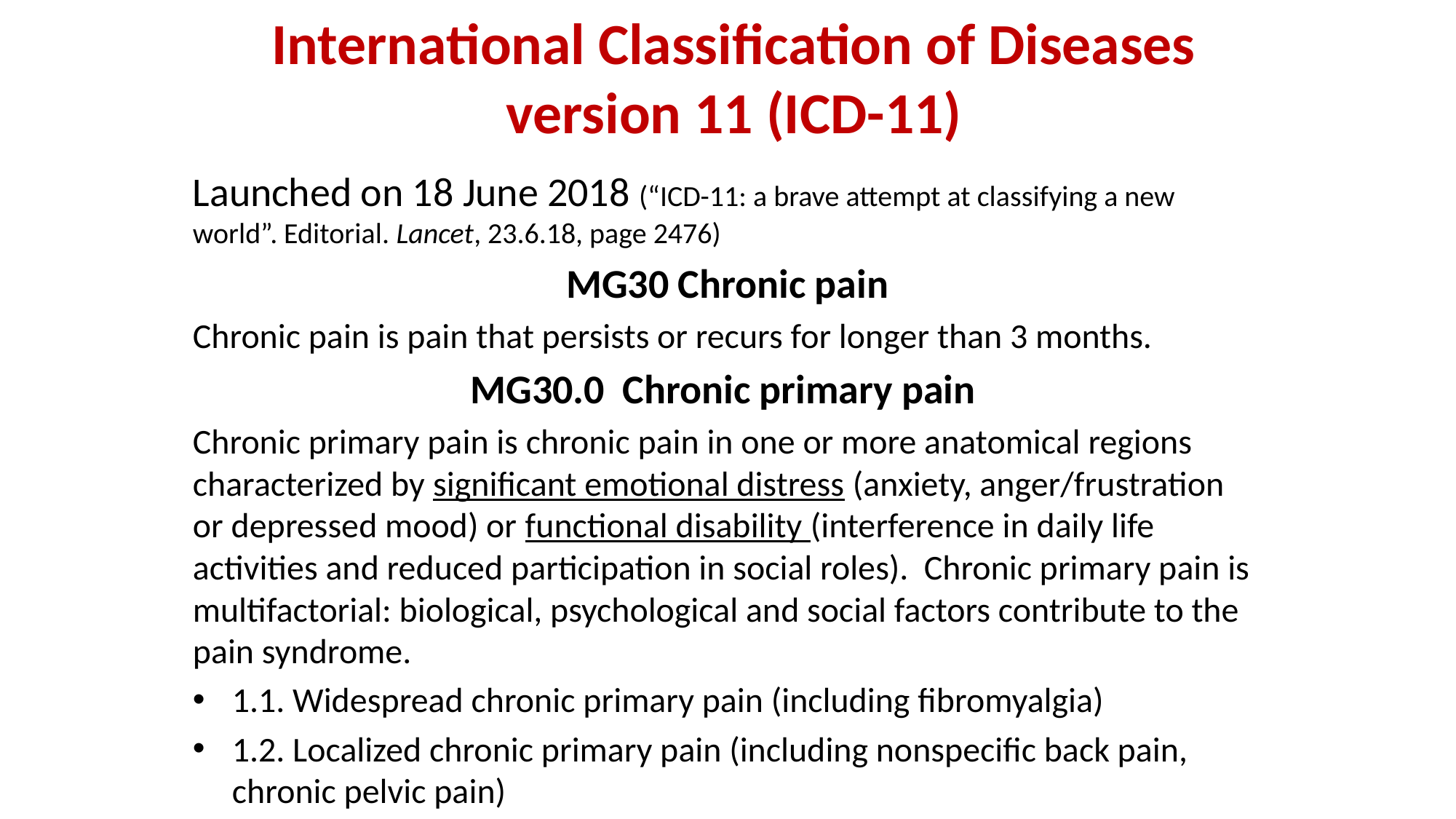

# International Classification of Diseases version 11 (ICD-11)
Launched on 18 June 2018 (“ICD-11: a brave attempt at classifying a new world”. Editorial. Lancet, 23.6.18, page 2476)
MG30 Chronic pain
Chronic pain is pain that persists or recurs for longer than 3 months.
MG30.0  Chronic primary pain
Chronic primary pain is chronic pain in one or more anatomical regions characterized by significant emotional distress (anxiety, anger/frustration or depressed mood) or functional disability (interference in daily life activities and reduced participation in social roles).  Chronic primary pain is multifactorial: biological, psychological and social factors contribute to the pain syndrome.
1.1. Widespread chronic primary pain (including fibromyalgia)
1.2. Localized chronic primary pain (including nonspecific back pain, chronic pelvic pain)